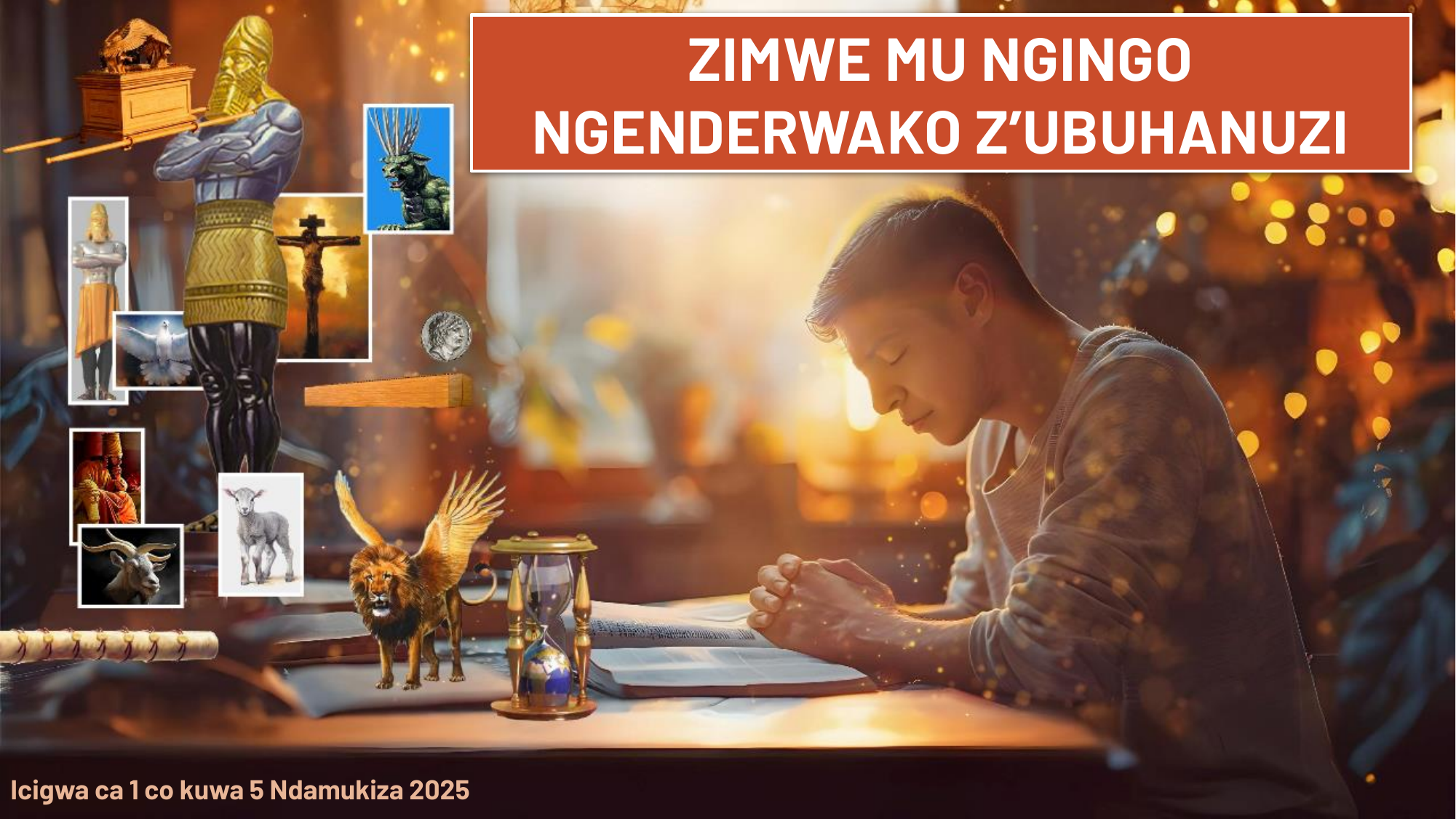

ZIMWE MU NGINGO NGENDERWAKO Z’UBUHANUZI
Icigwa ca 1 co kuwa 5 Ndamukiza 2025